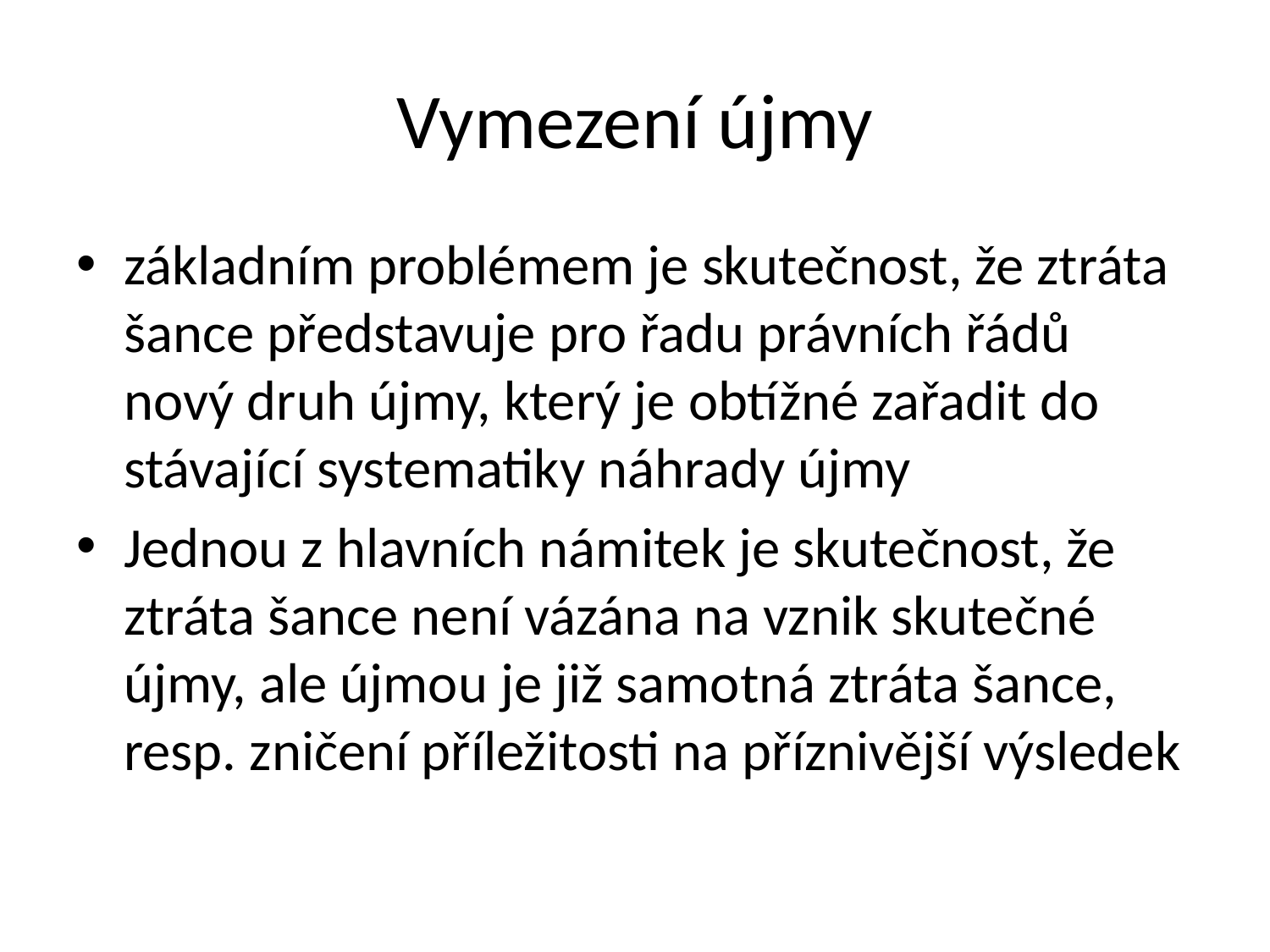

# Vymezení újmy
základním problémem je skutečnost, že ztráta šance představuje pro řadu právních řádů nový druh újmy, který je obtížné zařadit do stávající systematiky náhrady újmy
Jednou z hlavních námitek je skutečnost, že ztráta šance není vázána na vznik skutečné újmy, ale újmou je již samotná ztráta šance, resp. zničení příležitosti na příznivější výsledek